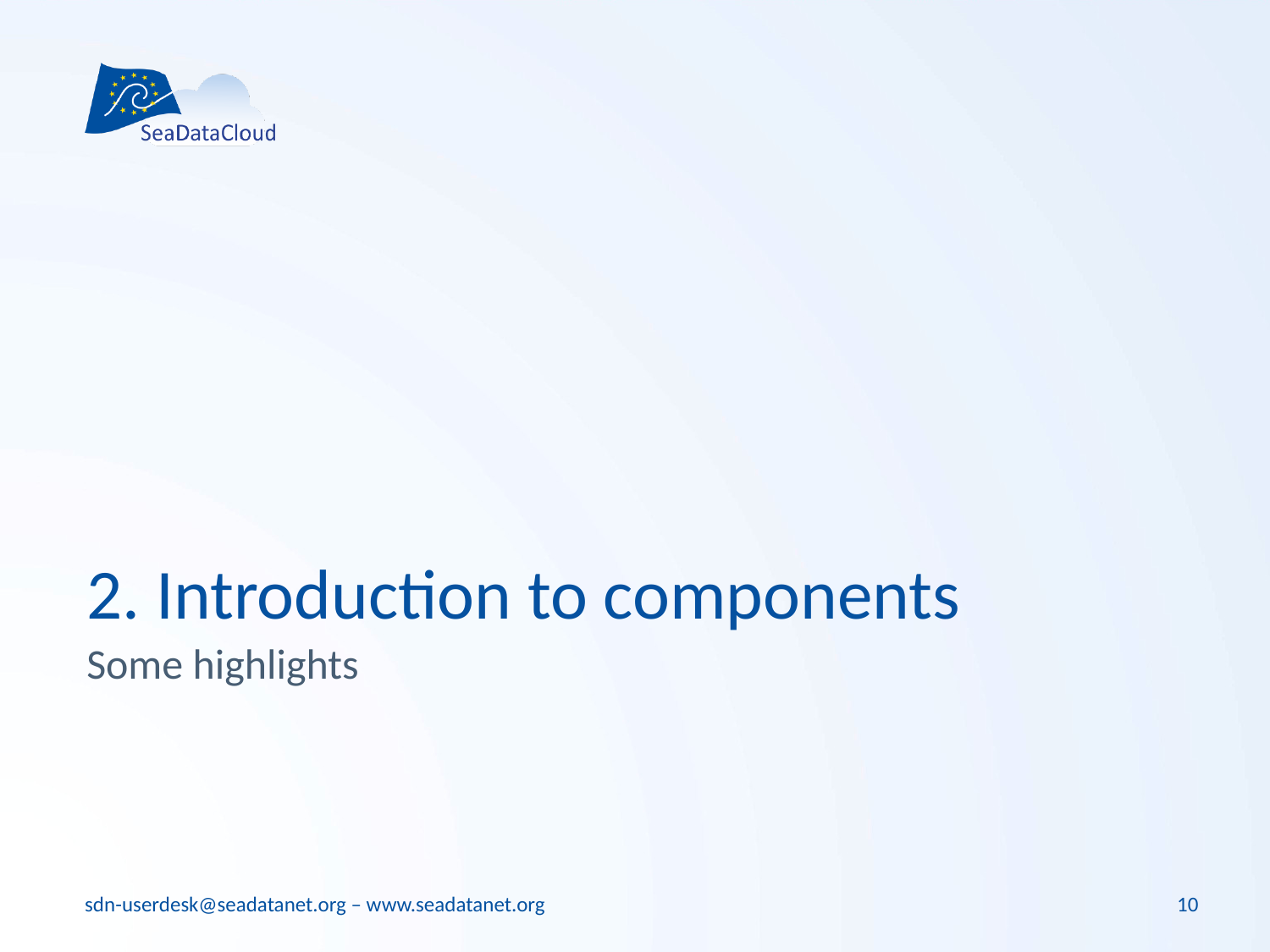

# 2. Introduction to components
Some highlights
10